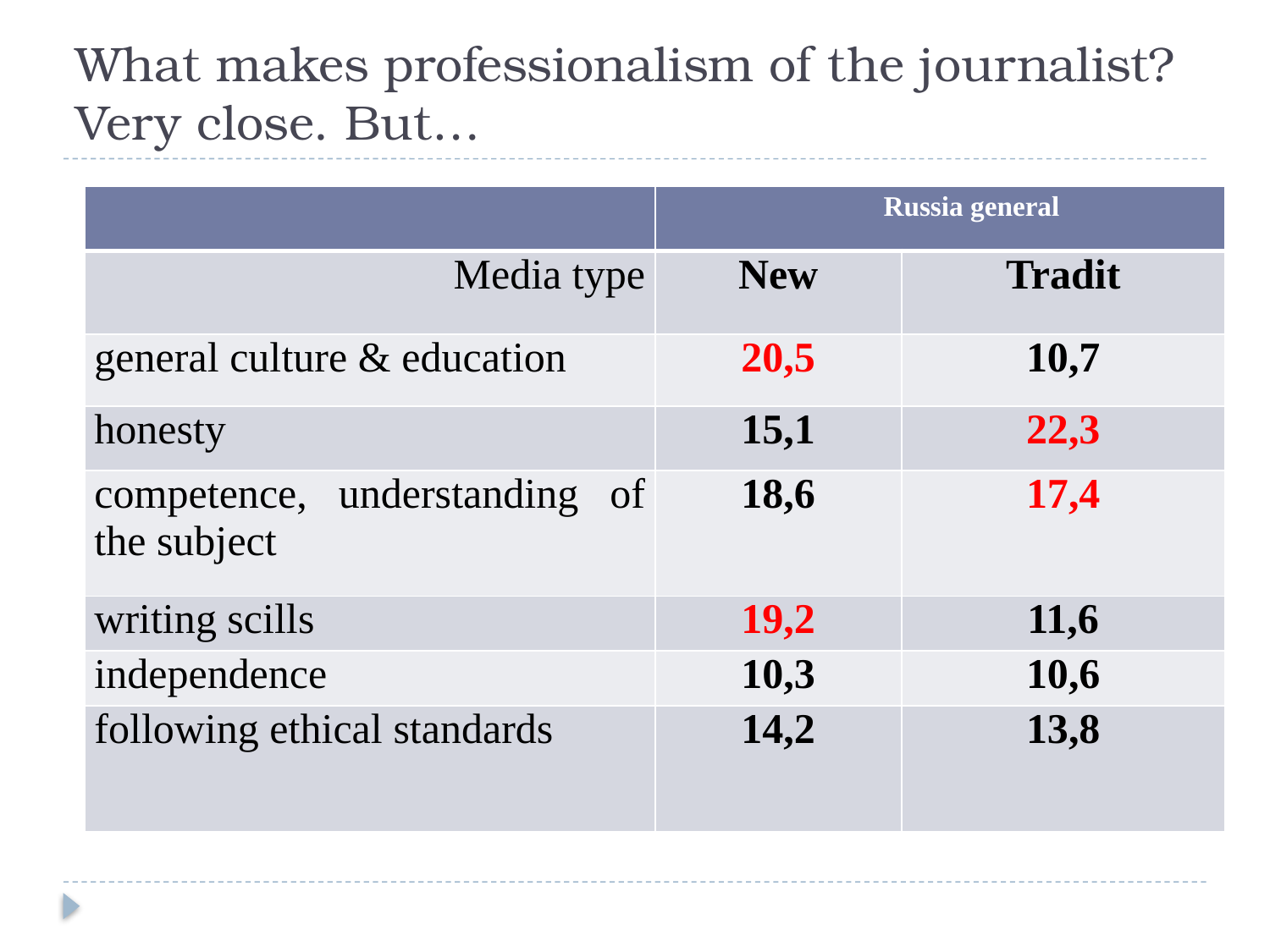

# What makes professionalism of the journalist? Very close. But…
|  | Russia general |  |
| --- | --- | --- |
| Media type | New | Tradit |
| general culture & education | 20,5 | 10,7 |
| honesty | 15,1 | 22,3 |
| competence, understanding of the subject | 18,6 | 17,4 |
| writing scills | 19,2 | 11,6 |
| independence | 10,3 | 10,6 |
| following ethical standards | 14,2 | 13,8 |